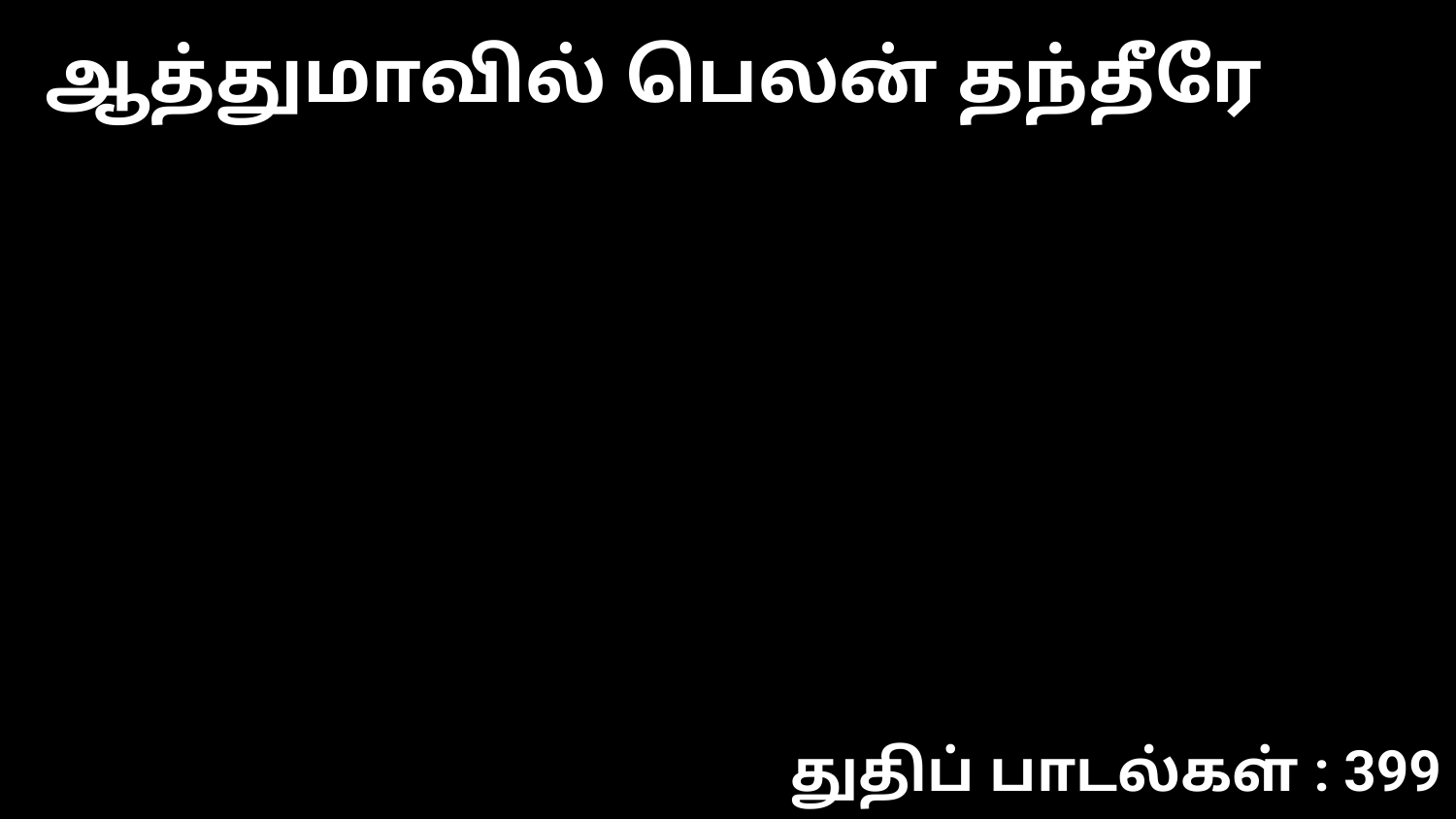

ஆத்துமாவில் பெலன் தந்தீரே
துதிப் பாடல்கள் : 399